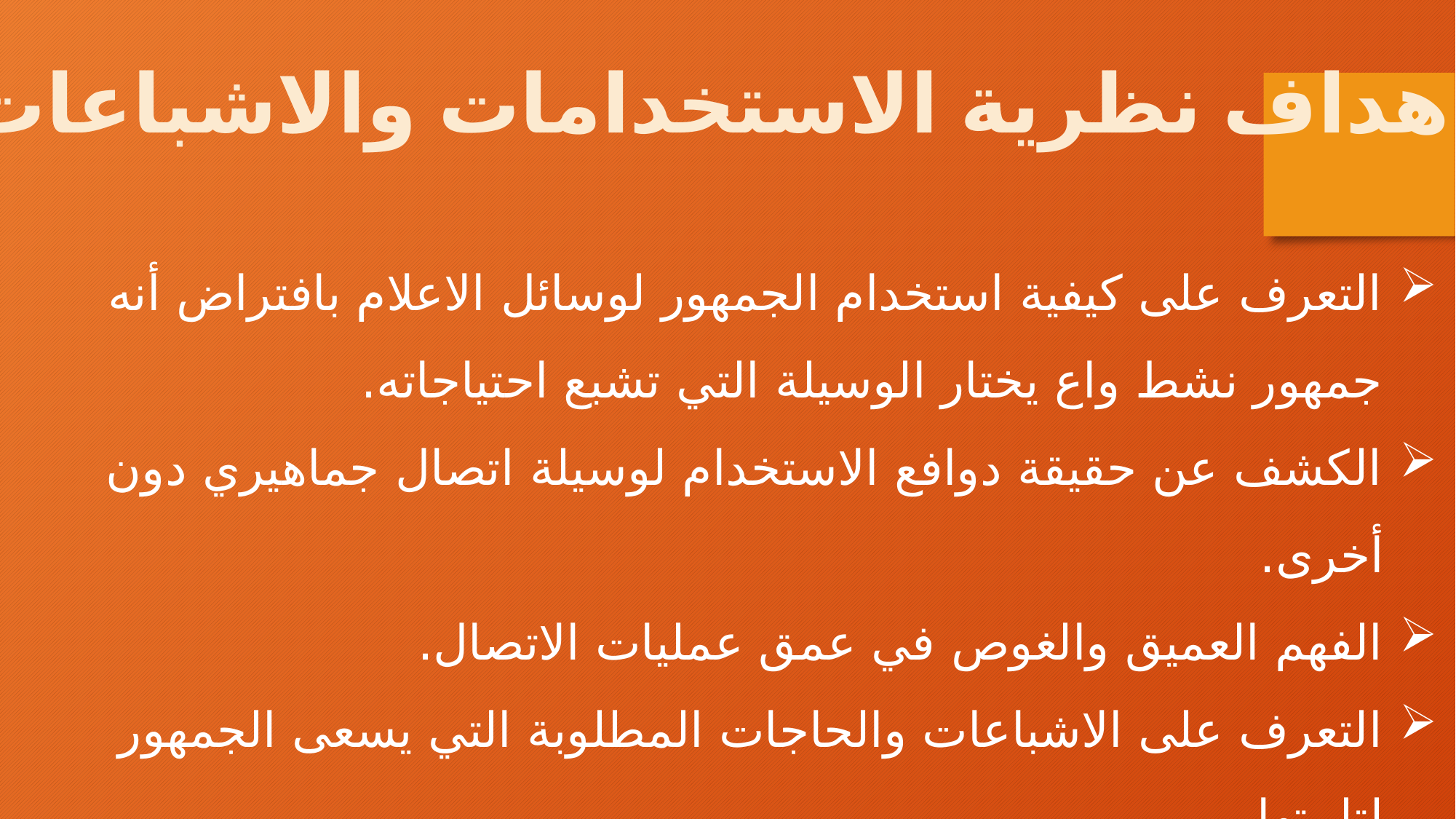

أهداف نظرية الاستخدامات والاشباعات
التعرف على كيفية استخدام الجمهور لوسائل الاعلام بافتراض أنه جمهور نشط واع يختار الوسيلة التي تشبع احتياجاته.
الكشف عن حقيقة دوافع الاستخدام لوسيلة اتصال جماهيري دون أخرى.
الفهم العميق والغوص في عمق عمليات الاتصال.
التعرف على الاشباعات والحاجات المطلوبة التي يسعى الجمهور لتلبيتها.
رصد دور المتغيرات الوسيطة ومدى تأثيرها على الوسائل والاشباعات.